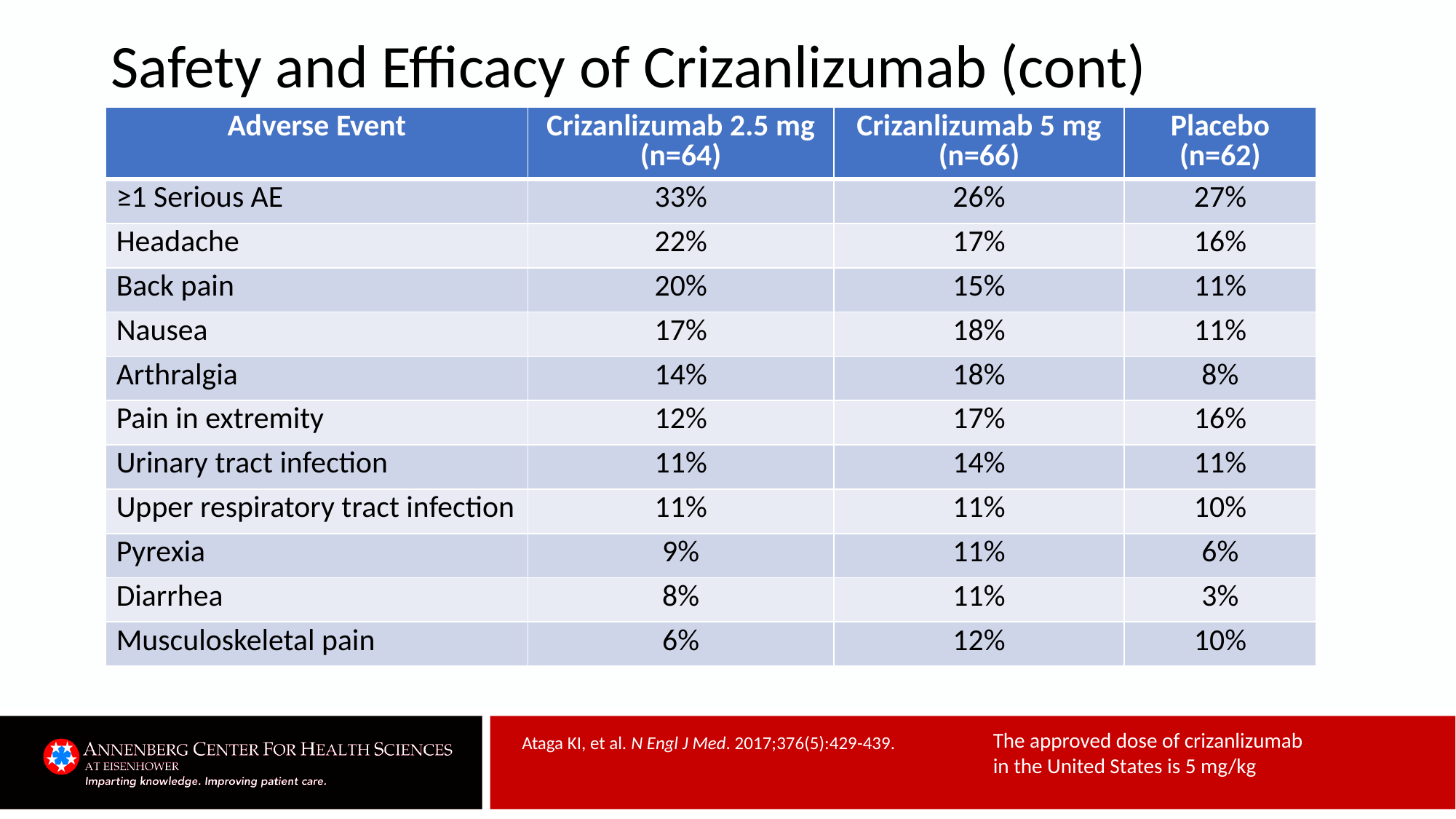

# Safety and Efficacy of Crizanlizumab (cont)
| Adverse Event | Crizanlizumab 2.5 mg (n=64) | Crizanlizumab 5 mg (n=66) | Placebo (n=62) |
| --- | --- | --- | --- |
| ≥1 Serious AE | 33% | 26% | 27% |
| Headache | 22% | 17% | 16% |
| Back pain | 20% | 15% | 11% |
| Nausea | 17% | 18% | 11% |
| Arthralgia | 14% | 18% | 8% |
| Pain in extremity | 12% | 17% | 16% |
| Urinary tract infection | 11% | 14% | 11% |
| Upper respiratory tract infection | 11% | 11% | 10% |
| Pyrexia | 9% | 11% | 6% |
| Diarrhea | 8% | 11% | 3% |
| Musculoskeletal pain | 6% | 12% | 10% |
The approved dose of crizanlizumab in the United States is 5 mg/kg
Ataga KI, et al. N Engl J Med. 2017;376(5):429-439.